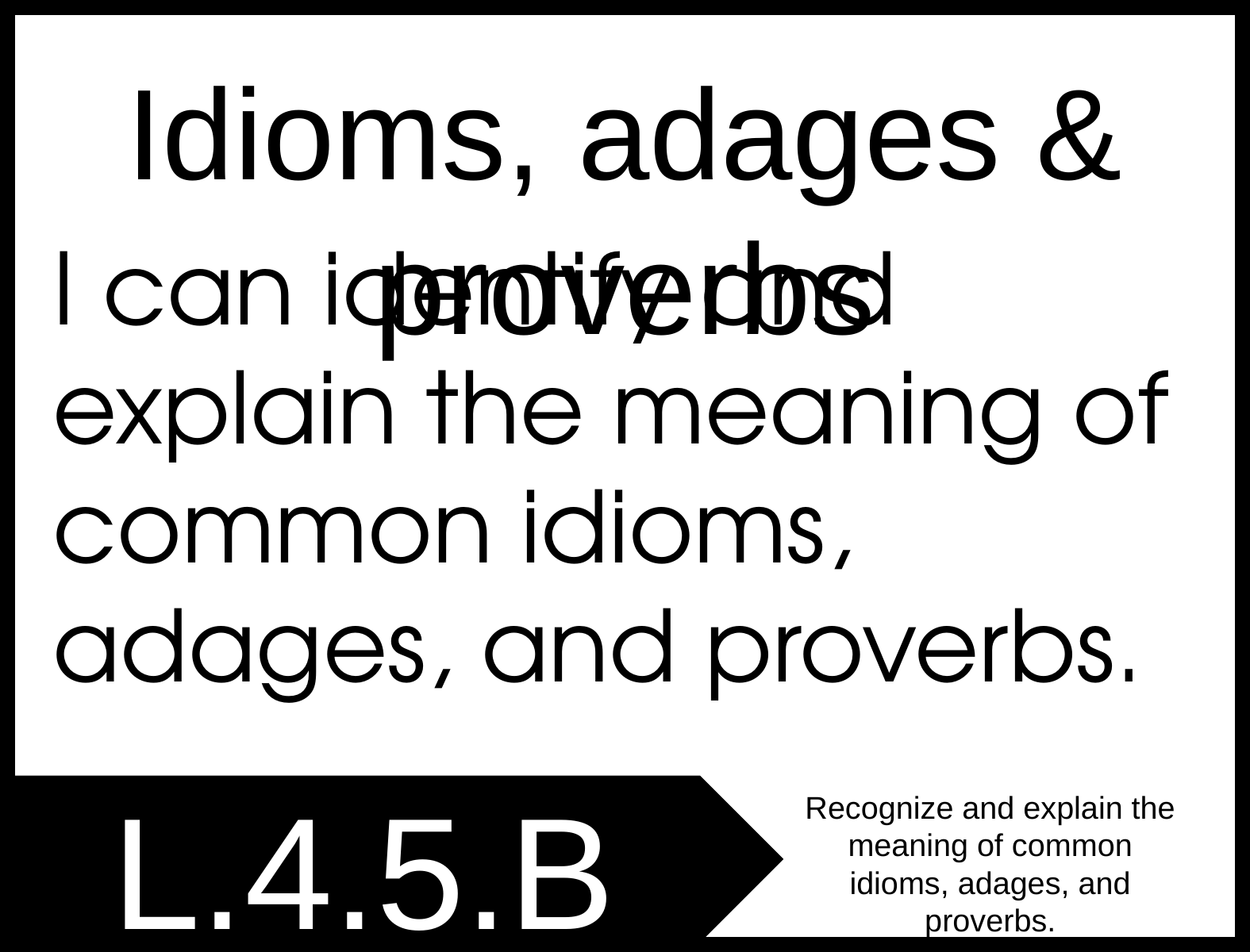

Idioms, adages & proverbs
I can identify and explain the meaning of common idioms, adages, and proverbs.
L.4.5.B

Recognize and explain the meaning of common idioms, adages, and proverbs.